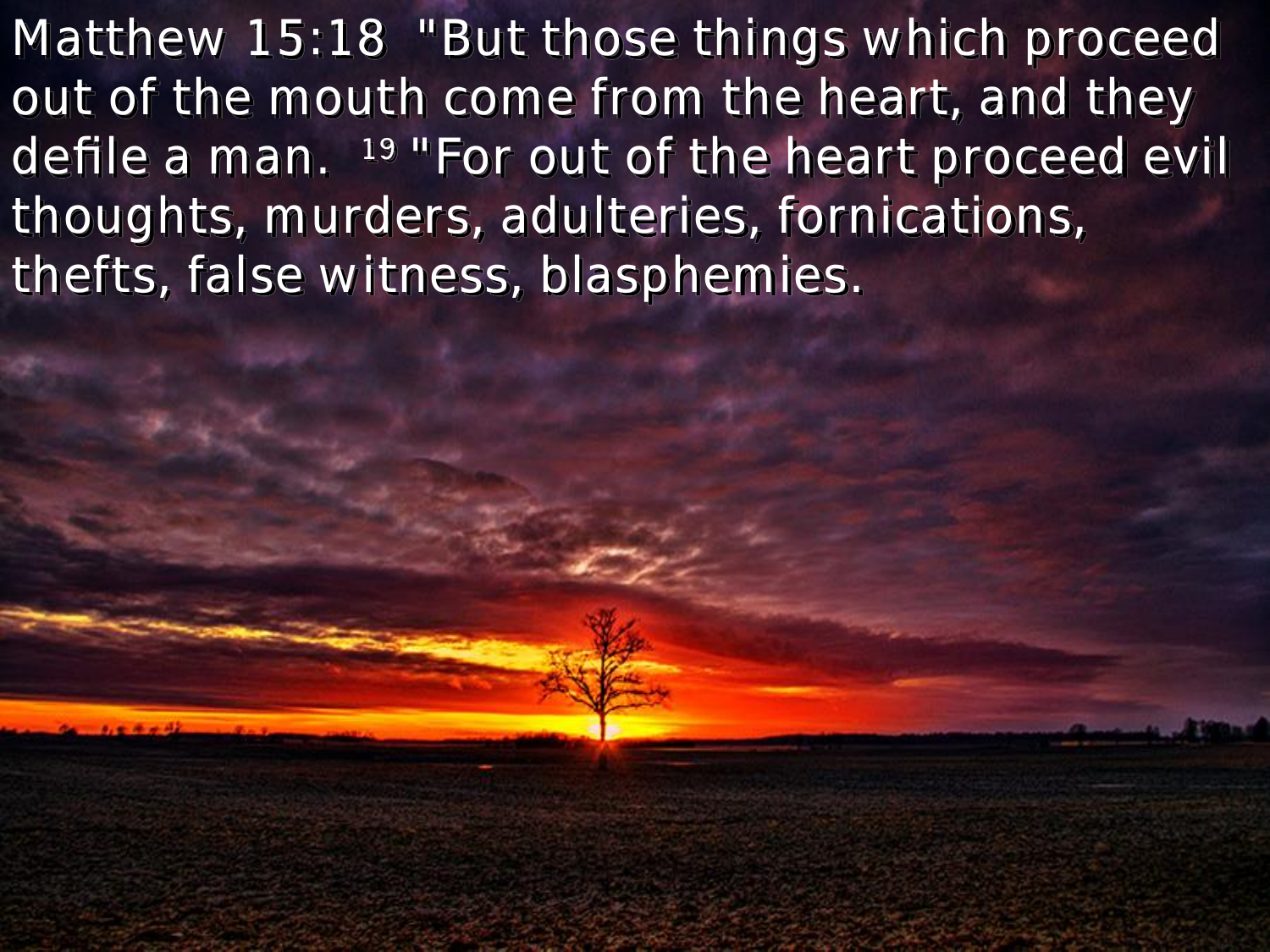

Matthew 15:18  "But those things which proceed out of the mouth come from the heart, and they defile a man.  19 "For out of the heart proceed evil thoughts, murders, adulteries, fornications, thefts, false witness, blasphemies.